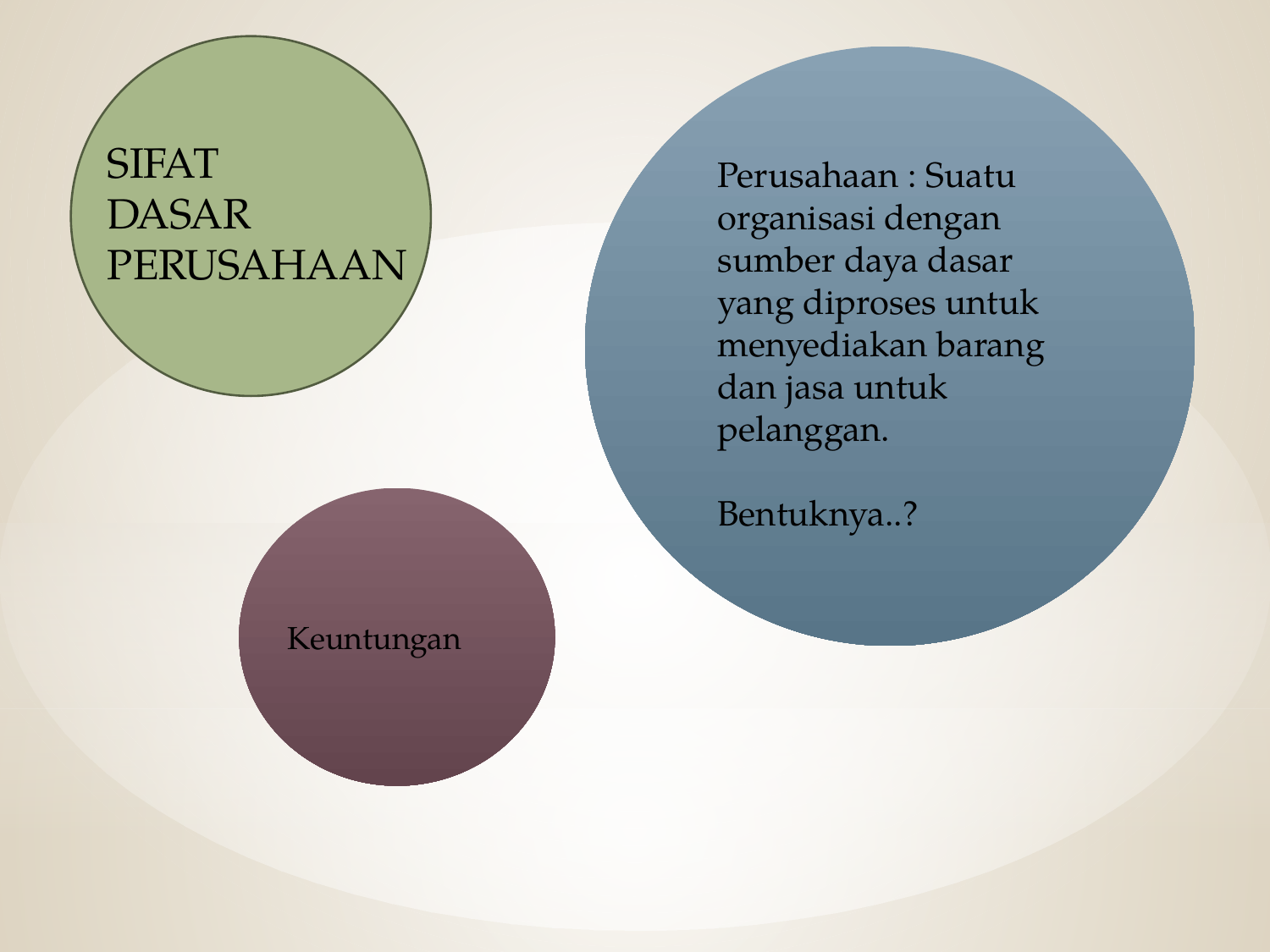

SIFAT
DASAR PERUSAHAAN
Perusahaan : Suatu organisasi dengan  sumber daya dasar yang diproses untuk menyediakan barang dan jasa untuk pelanggan.

Bentuknya..?

Keuntungan